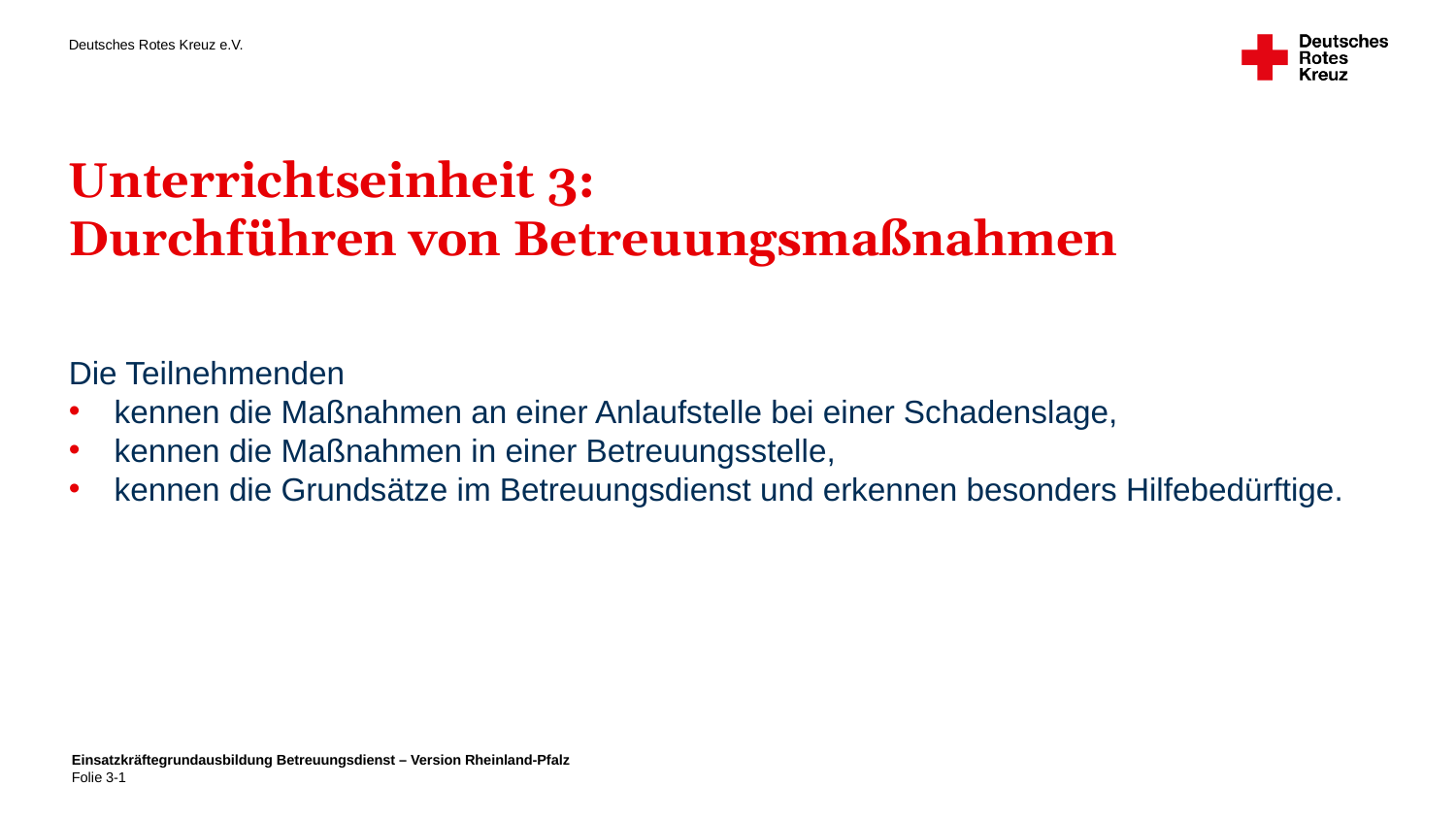

# Unterrichtseinheit 3: Durchführen von Betreuungsmaßnahmen
Die Teilnehmenden
kennen die Maßnahmen an einer Anlaufstelle bei einer Schadenslage,
kennen die Maßnahmen in einer Betreuungsstelle,
kennen die Grundsätze im Betreuungsdienst und erkennen besonders Hilfebedürftige.

Einsatzkräftegrundausbildung Betreuungsdienst – Version Rheinland-Pfalz
Folie 3-1